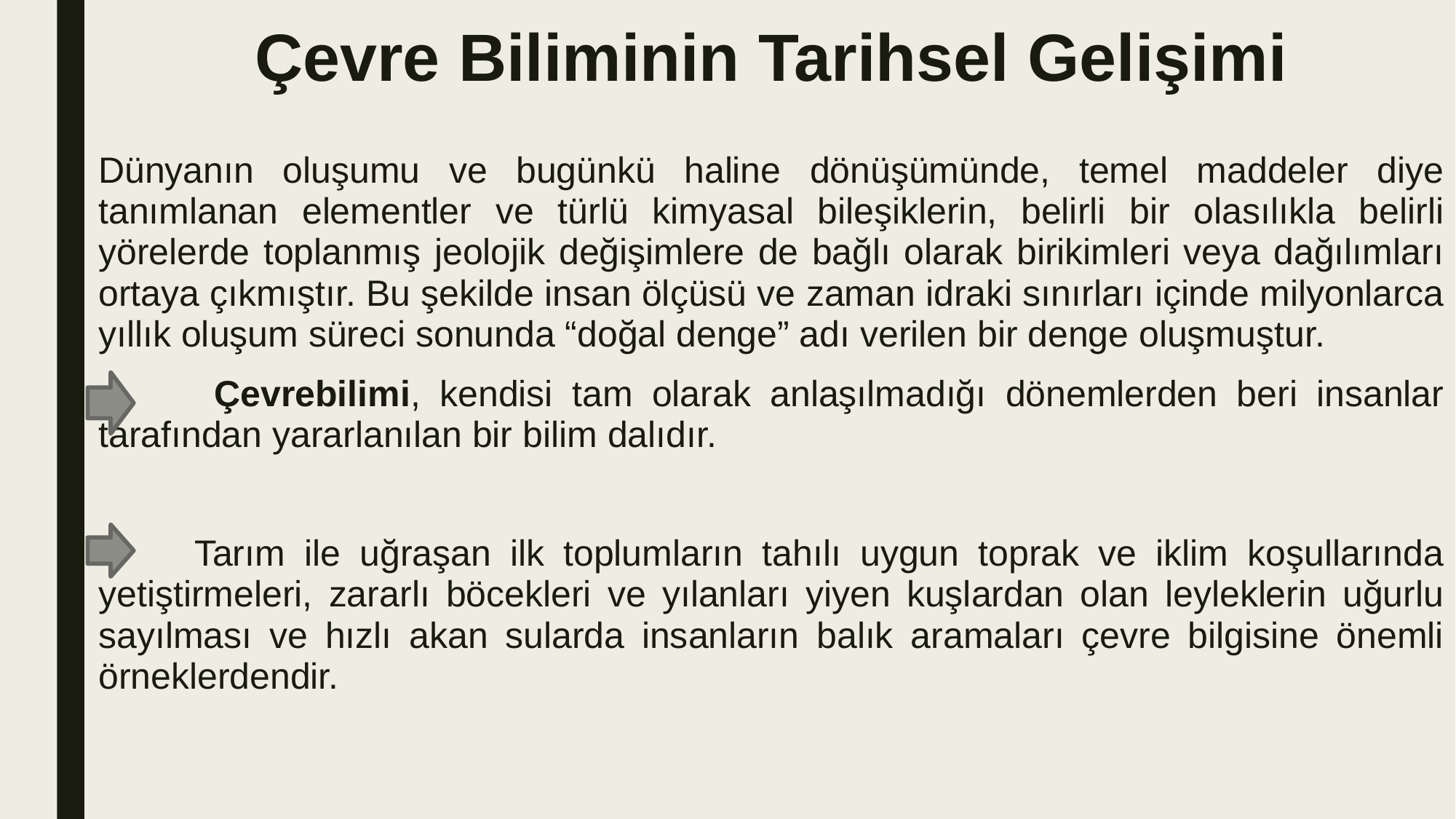

# Çevre Biliminin Tarihsel Gelişimi
Dünyanın oluşumu ve bugünkü haline dönüşümünde, temel maddeler diye tanımlanan elementler ve türlü kimyasal bileşiklerin, belirli bir olasılıkla belirli yörelerde toplanmış jeolojik değişimlere de bağlı olarak birikimleri veya dağılımları ortaya çıkmıştır. Bu şekilde insan ölçüsü ve zaman idraki sınırları içinde milyonlarca yıllık oluşum süreci sonunda “doğal denge” adı verilen bir denge oluşmuştur.
      Çevrebilimi, kendisi tam olarak anlaşılmadığı dönemlerden beri insanlar tarafından yararlanılan bir bilim dalıdır.

     Tarım ile uğraşan ilk toplumların tahılı uygun toprak ve iklim koşullarında yetiştirmeleri, zararlı böcekleri ve yılanları yiyen kuşlardan olan leyleklerin uğurlu sayılması ve hızlı akan sularda insanların balık aramaları çevre bilgisine önemli örneklerdendir.